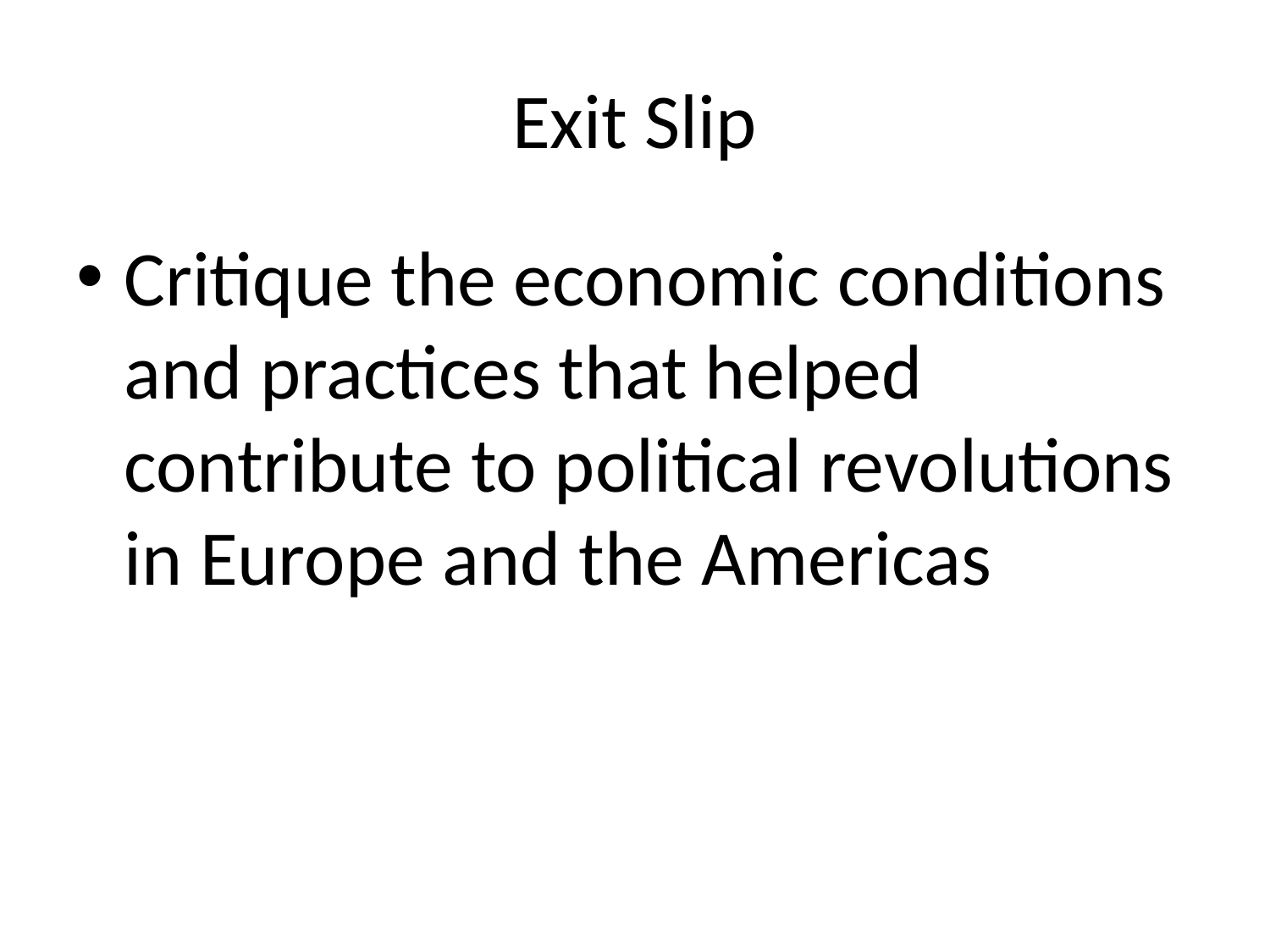

# Exit Slip
Critique the economic conditions and practices that helped contribute to political revolutions in Europe and the Americas